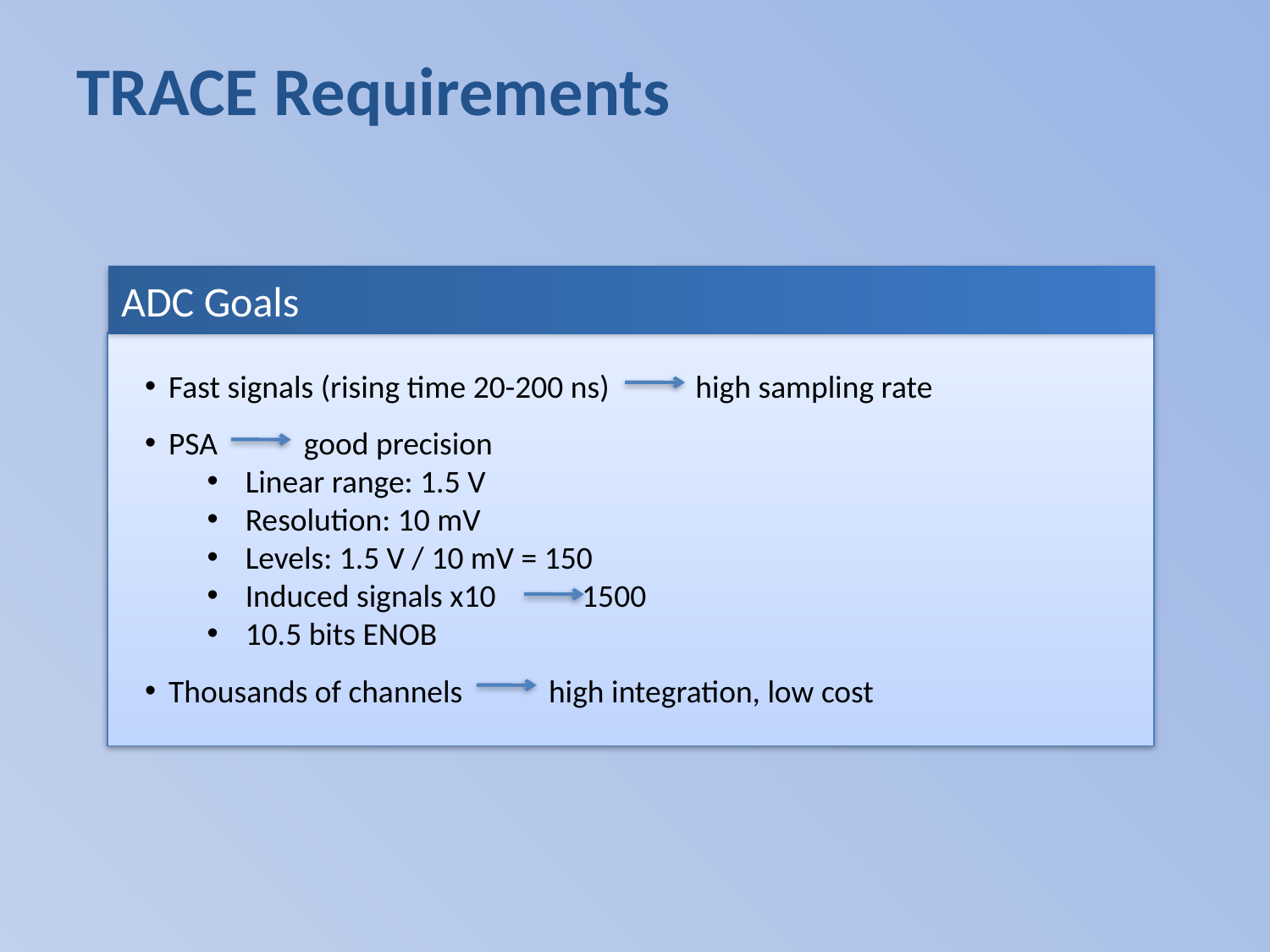

TRACE Requirements
ADC Goals
Fast signals (rising time 20-200 ns)            high sampling rate
PSA            good precision
  Linear range: 1.5 V
  Resolution: 10 mV
  Levels: 1.5 V / 10 mV = 150
  Induced signals x10            1500
  10.5 bits ENOB
Thousands of channels            high integration, low cost